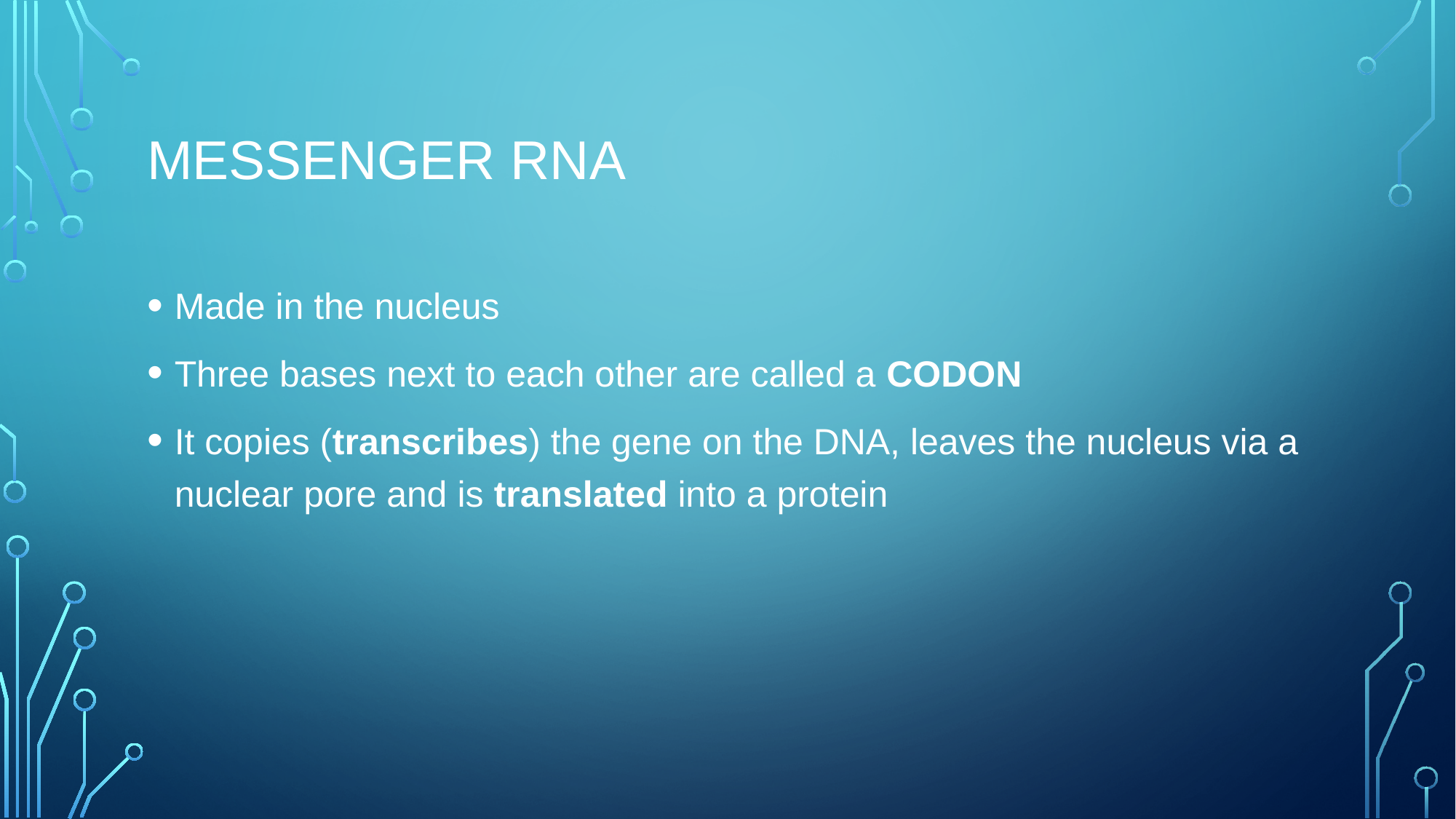

# Messenger rna
Made in the nucleus
Three bases next to each other are called a CODON
It copies (transcribes) the gene on the DNA, leaves the nucleus via a nuclear pore and is translated into a protein